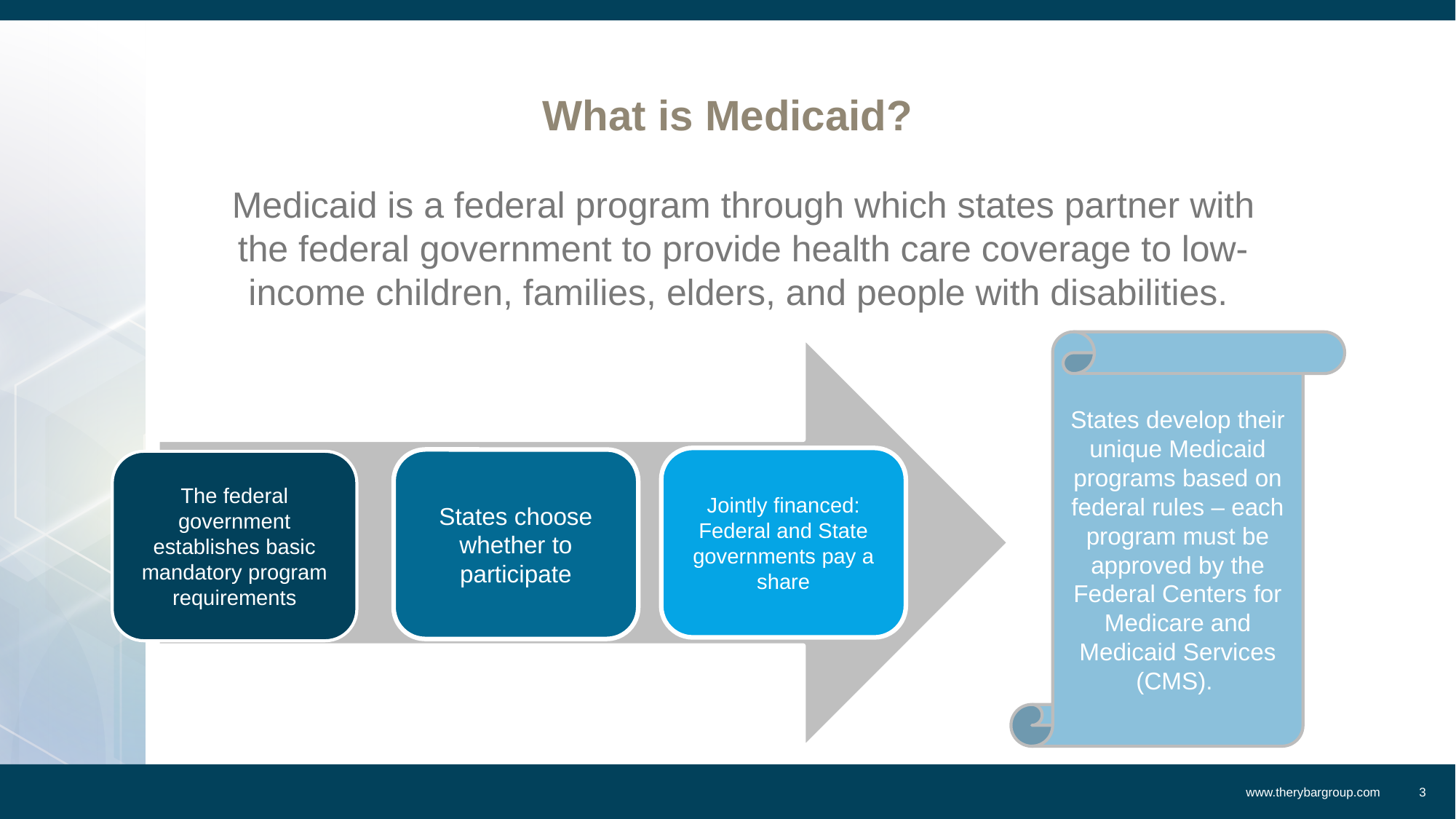

# What is Medicaid?
Medicaid is a federal program through which states partner with the federal government to provide health care coverage to low-income children, families, elders, and people with disabilities.

States develop their unique Medicaid programs based on federal rules – each program must be approved by the Federal Centers for Medicare and Medicaid Services (CMS).

Jointly financed: Federal and State governments pay a share
States choose whether to participate
The federal government establishes basic mandatory program requirements
States choose whether to participate
Jointly financed: Federal and State governments pay a share
www.therybargroup.com
3